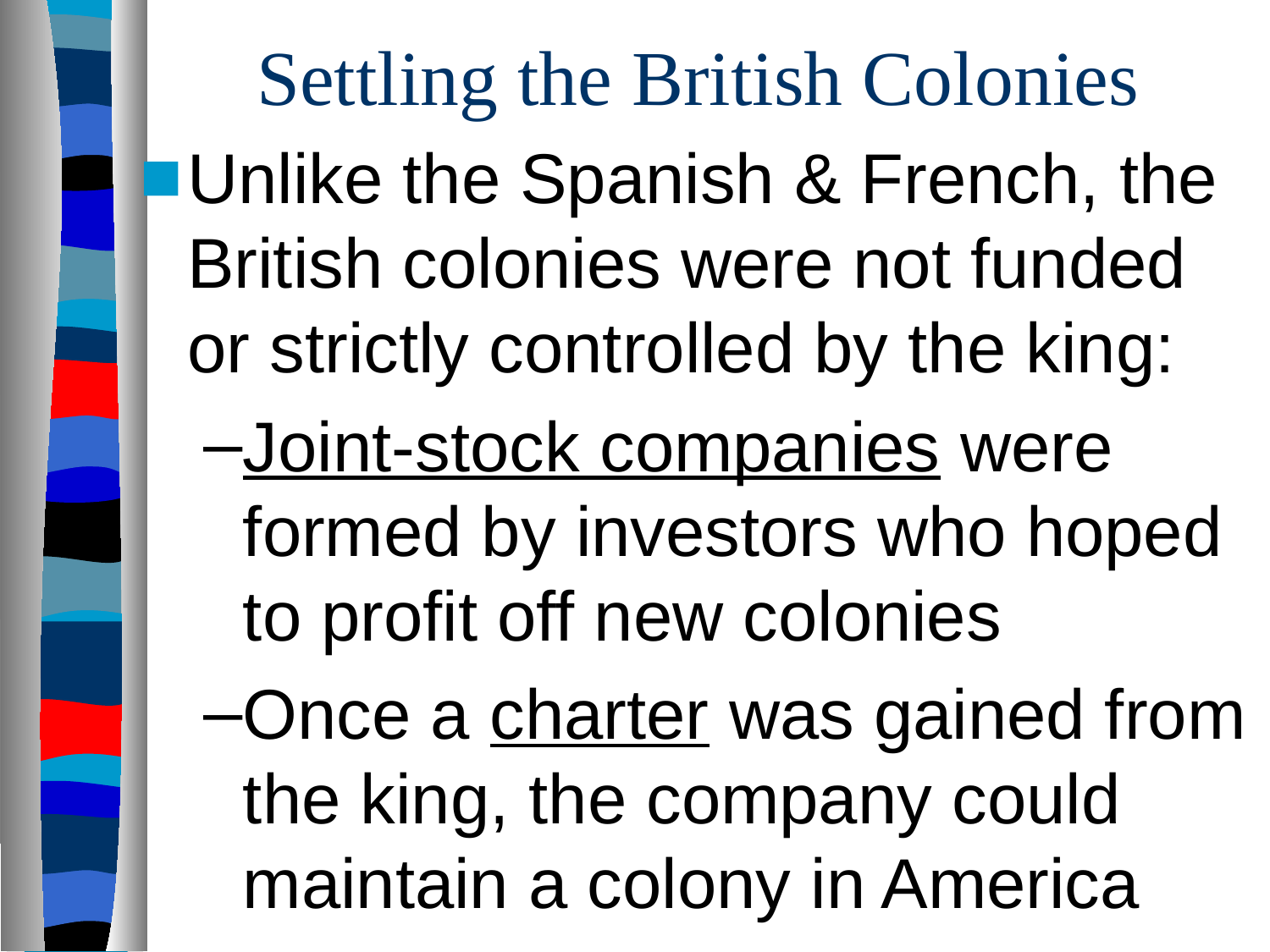

# Settling the British Colonies
Unlike the Spanish & French, the British colonies were not funded or strictly controlled by the king:
Joint-stock companies were formed by investors who hoped to profit off new colonies
Once a charter was gained from the king, the company could maintain a colony in America